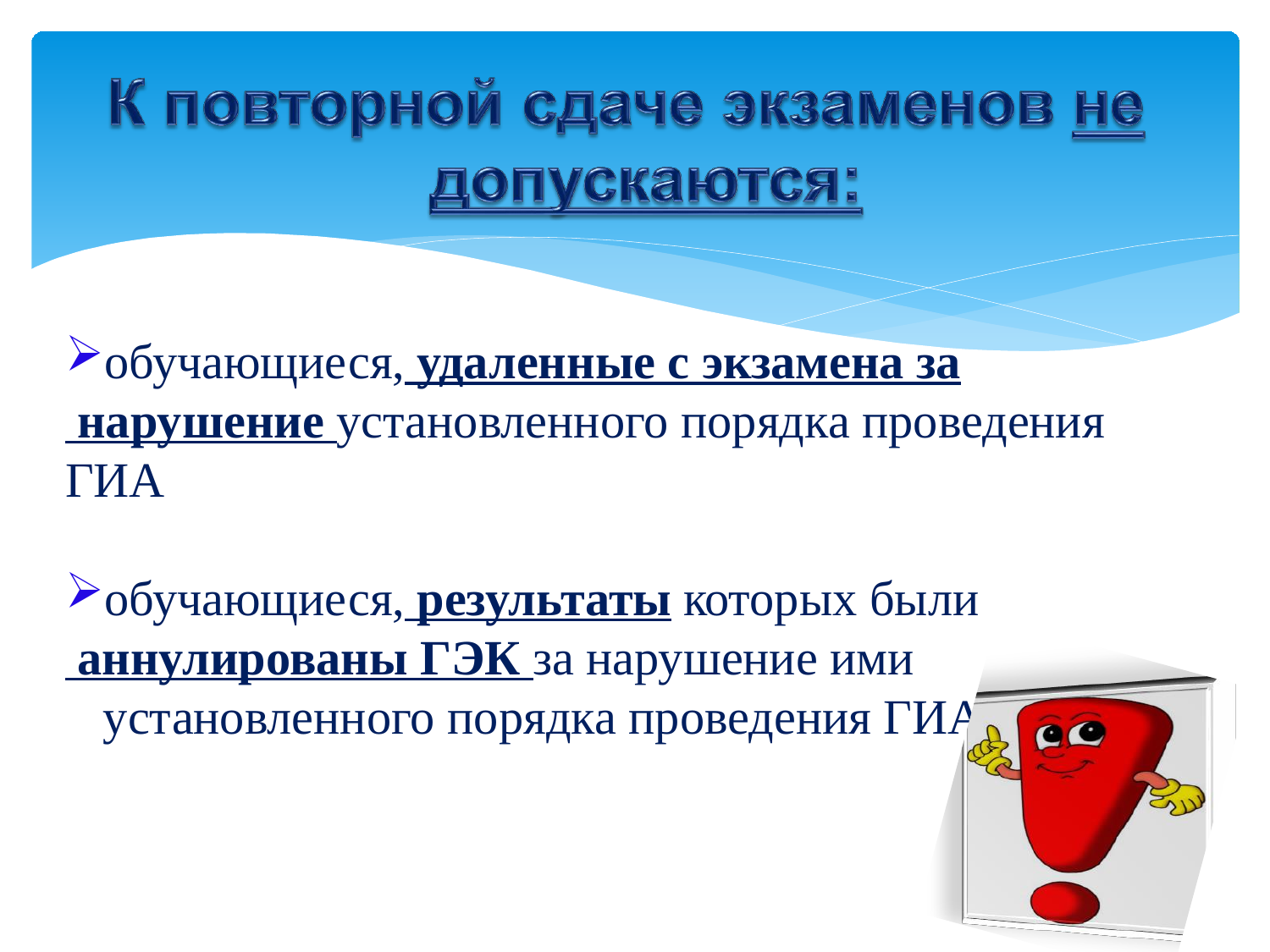

обучающиеся, удаленные с экзамена за
 нарушение установленного порядка проведения
ГИА

обучающиеся, результаты которых были
 аннулированы ГЭК за нарушение ими  установленного порядка проведения ГИА